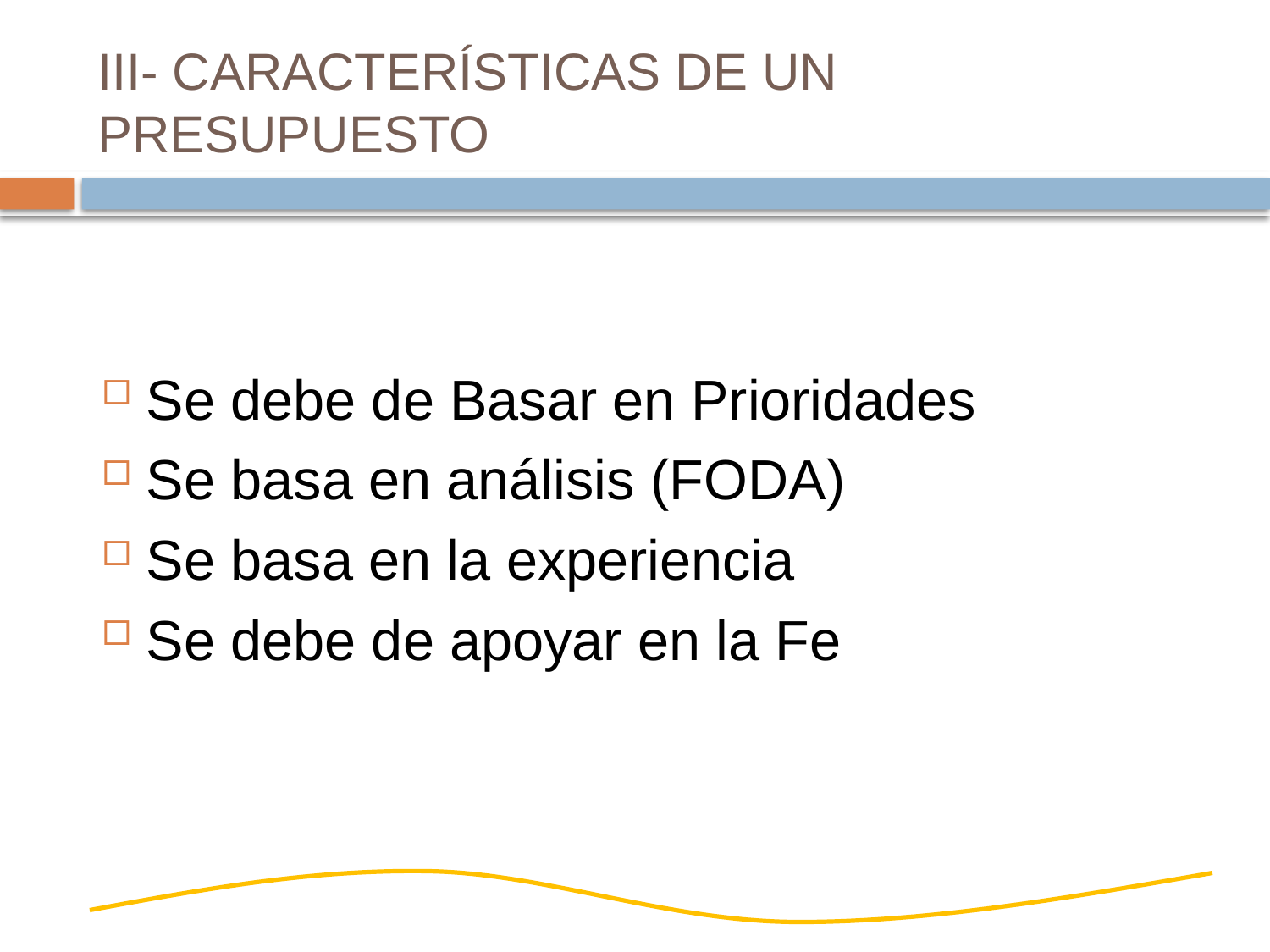

# III- CARACTERÍSTICAS DE UN PRESUPUESTO
Se debe de Basar en Prioridades
Se basa en análisis (FODA)
Se basa en la experiencia
Se debe de apoyar en la Fe